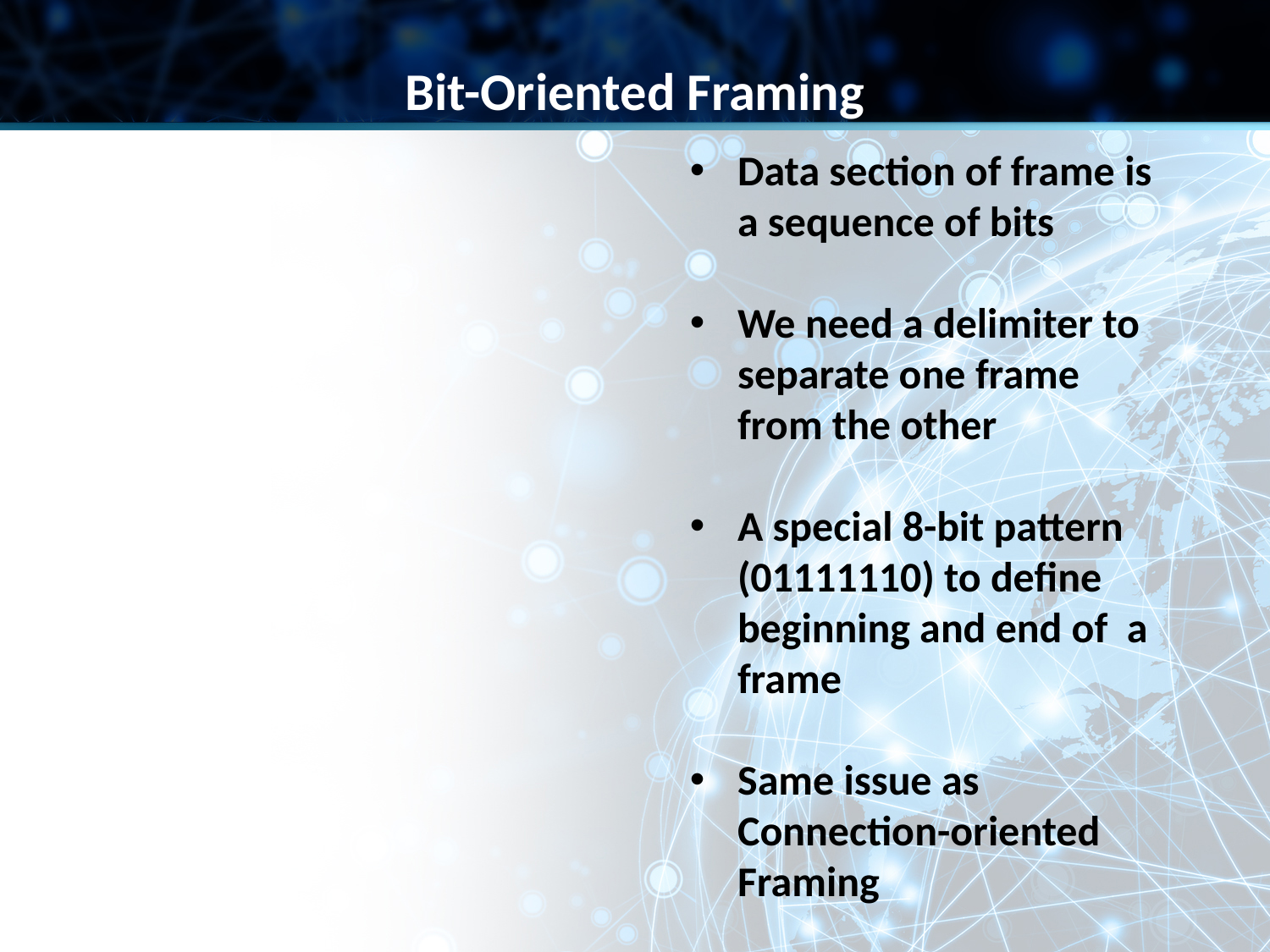

Bit-Oriented Framing
Data section of frame is a sequence of bits

We need a delimiter to separate one frame from the other

A special 8-bit pattern (01111110) to define beginning and end of  a frame

Same issue as Connection-oriented Framing